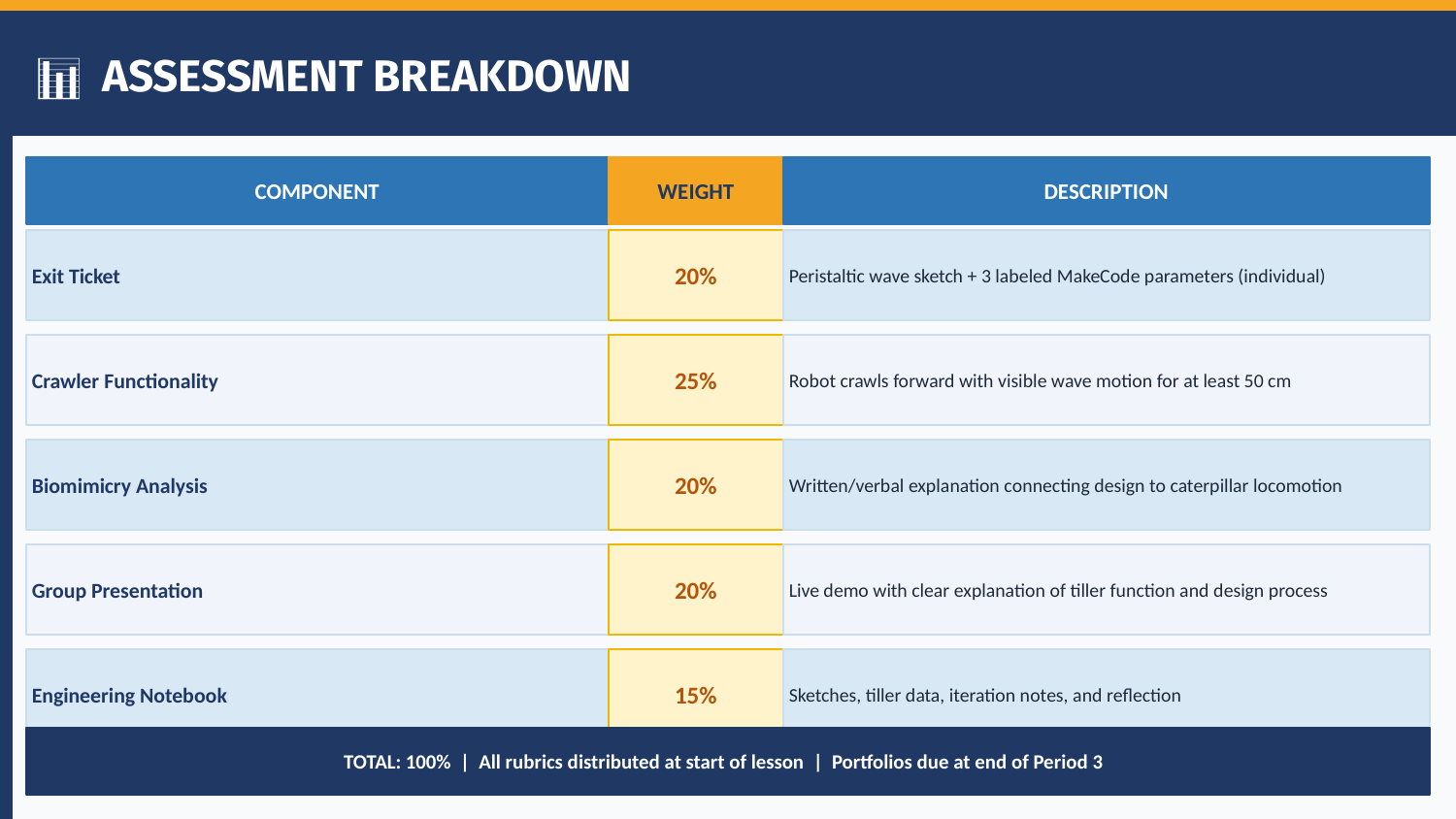

📊  ASSESSMENT BREAKDOWN

COMPONENT

WEIGHT

DESCRIPTION

Exit Ticket

20%

Peristaltic wave sketch + 3 labeled MakeCode parameters (individual)

Crawler Functionality

25%

Robot crawls forward with visible wave motion for at least 50 cm

Biomimicry Analysis

20%

Written/verbal explanation connecting design to caterpillar locomotion

Group Presentation

20%

Live demo with clear explanation of tiller function and design process

Engineering Notebook

15%

Sketches, tiller data, iteration notes, and reflection

TOTAL: 100%  |  All rubrics distributed at start of lesson  |  Portfolios due at end of Period 3